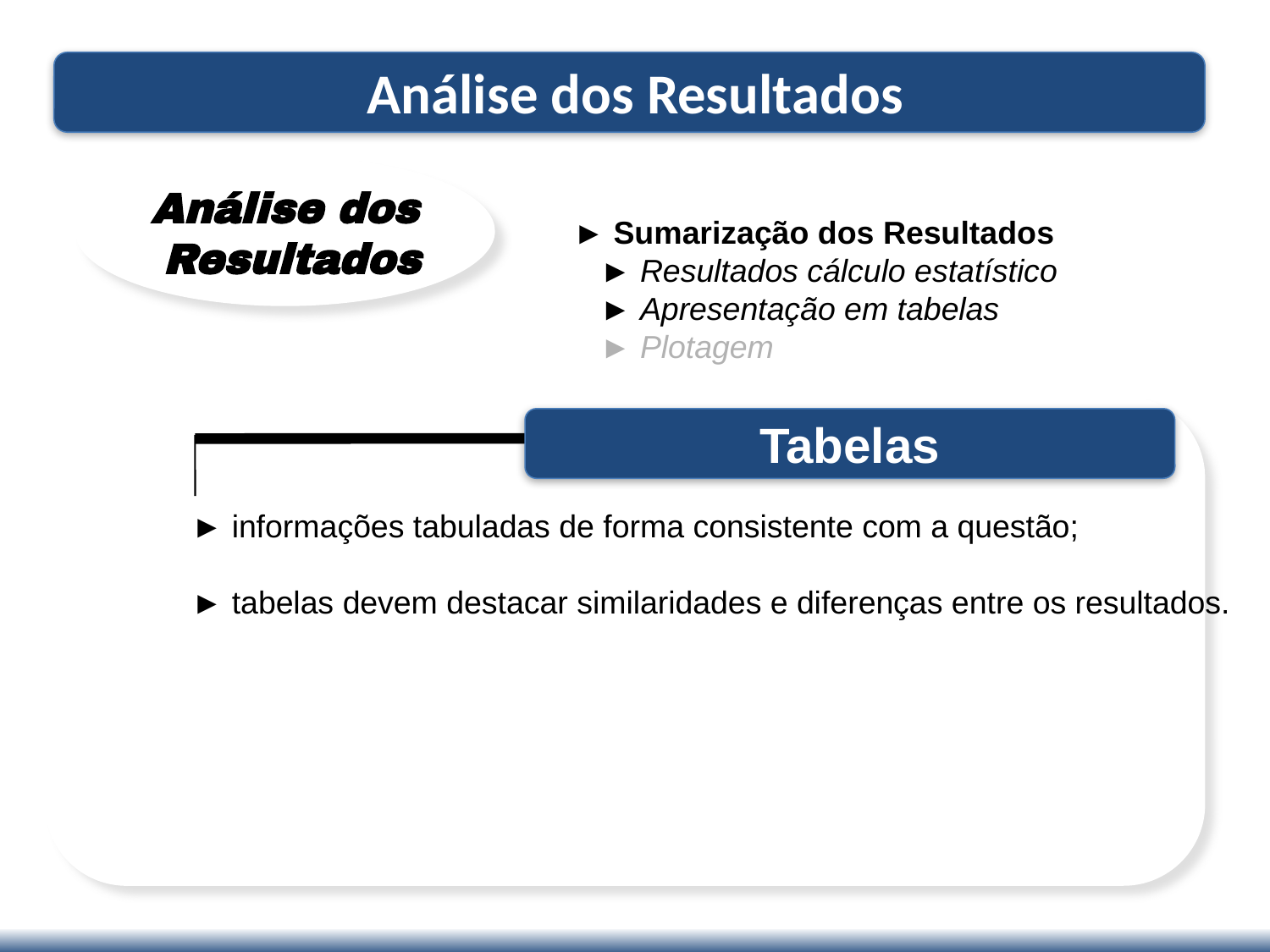

Análise dos Resultados

Análise dos
 Resultados
► Sumarização dos Resultados
   ► Resultados cálculo estatístico
   ► Apresentação em tabelas
   ► Plotagem
   ► Plotagem
   ► Comentários finais

Tabelas

► informações tabuladas de forma consistente com a questão;

► tabelas devem destacar similaridades e diferenças entre os resultados.